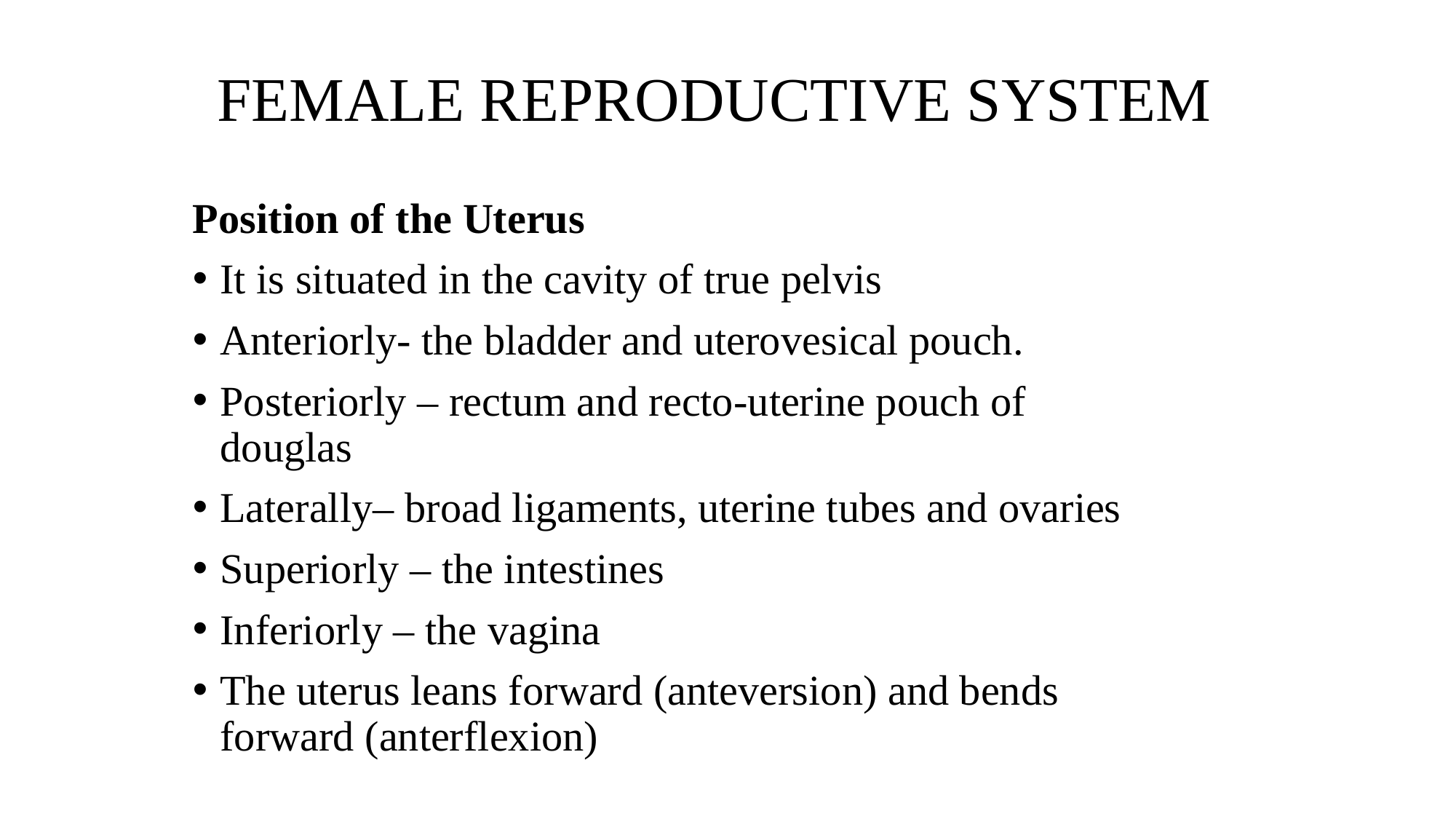

FEMALE REPRODUCTIVE SYSTEM
Position of the Uterus
It is situated in the cavity of true pelvis
Anteriorly- the bladder and uterovesical pouch.
Posteriorly – rectum and recto-uterine pouch of douglas
Laterally– broad ligaments, uterine tubes and ovaries
Superiorly – the intestines
Inferiorly – the vagina
The uterus leans forward (anteversion) and bends forward (anterflexion)